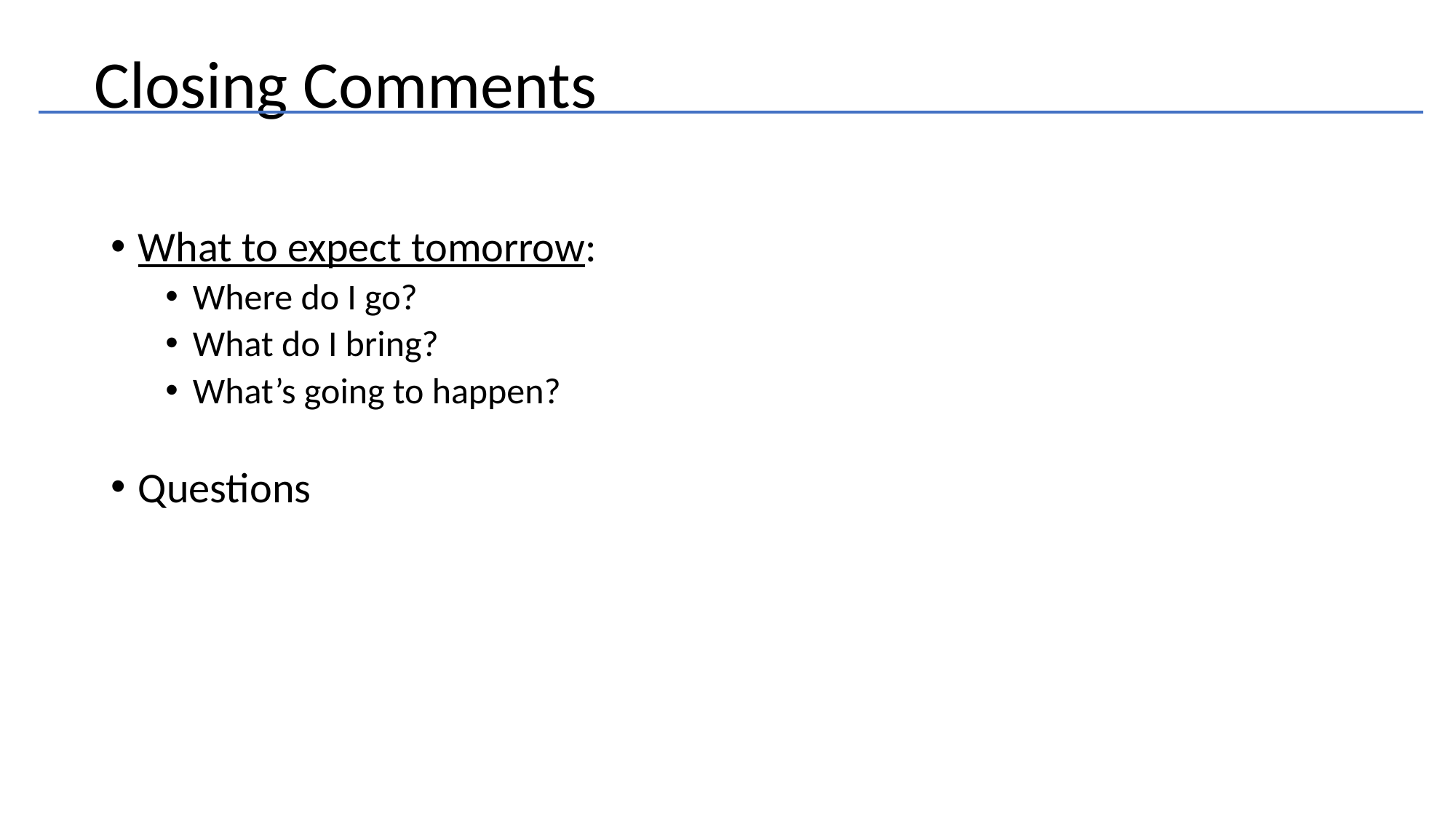

# Closing Comments
What to expect tomorrow:
Where do I go?
What do I bring?
What’s going to happen?
Questions